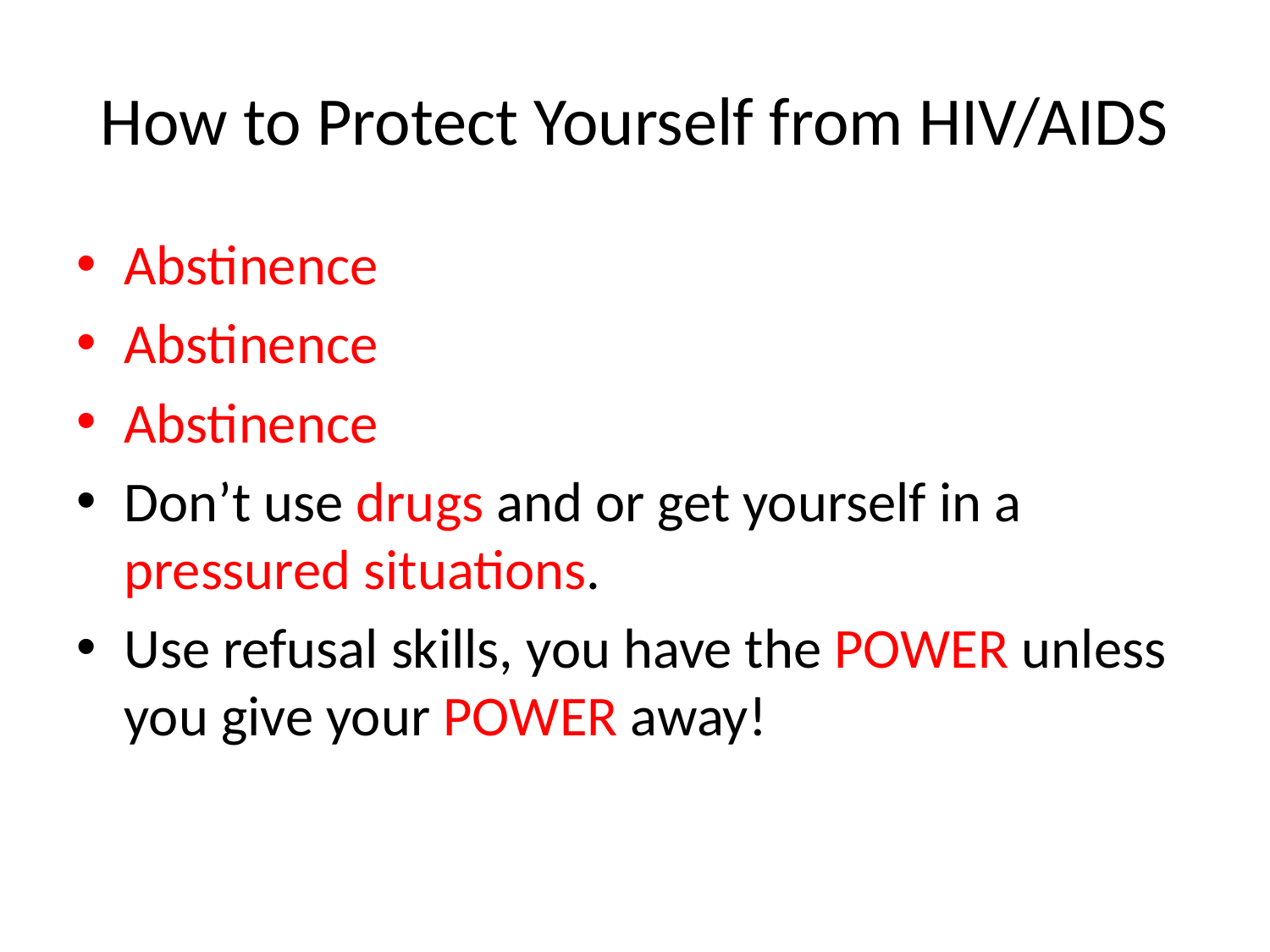

# How to Protect Yourself from HIV/AIDS
Abstinence
Abstinence
Abstinence
Don’t use drugs and or get yourself in a pressured situations.
Use refusal skills, you have the POWER unless you give your POWER away!